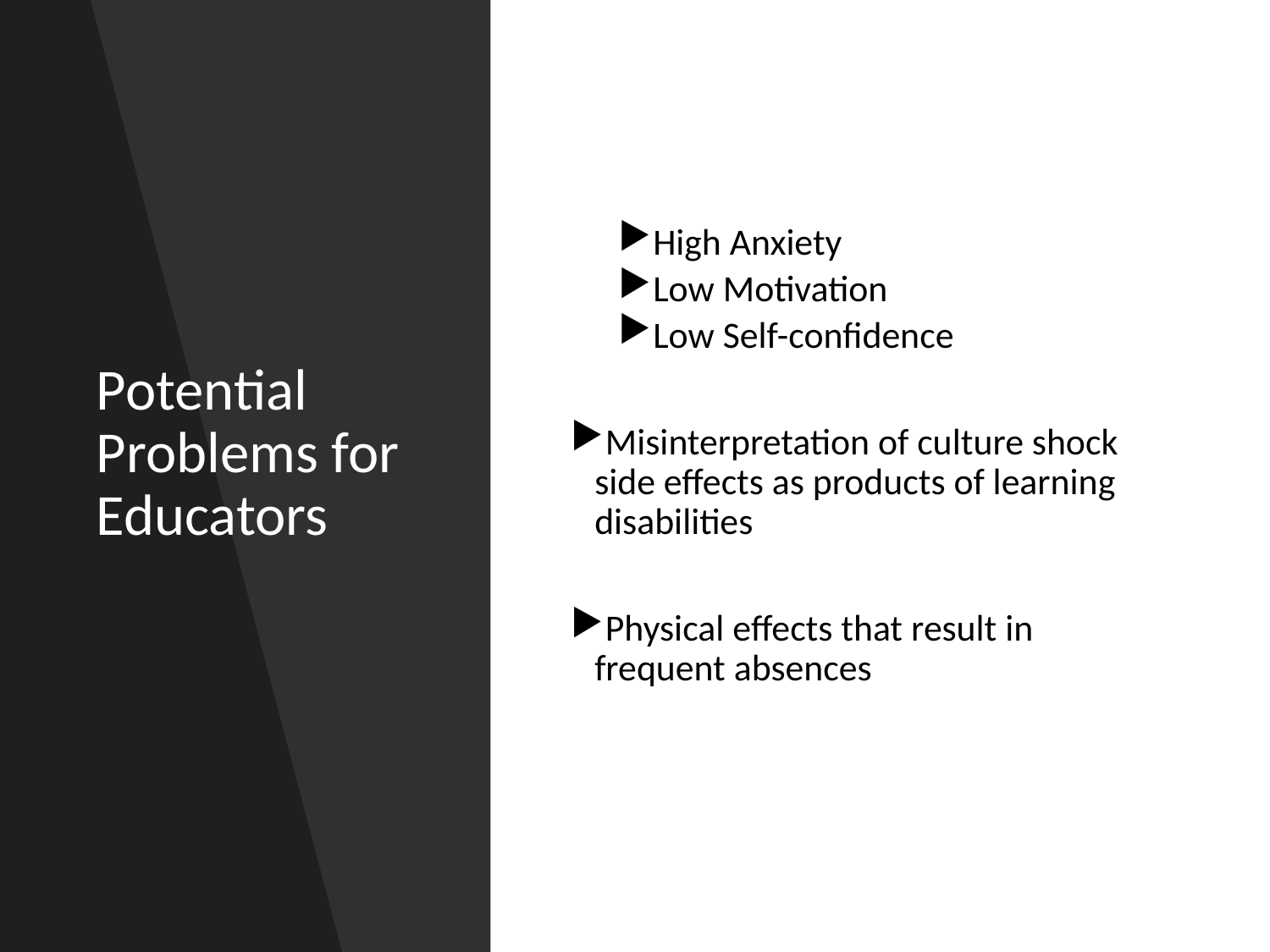

# Potential Problems for Educators

High Anxiety
Low Motivation
Low Self-confidence

Misinterpretation of culture shock side effects as products of learning disabilities

Physical effects that result in frequent absences